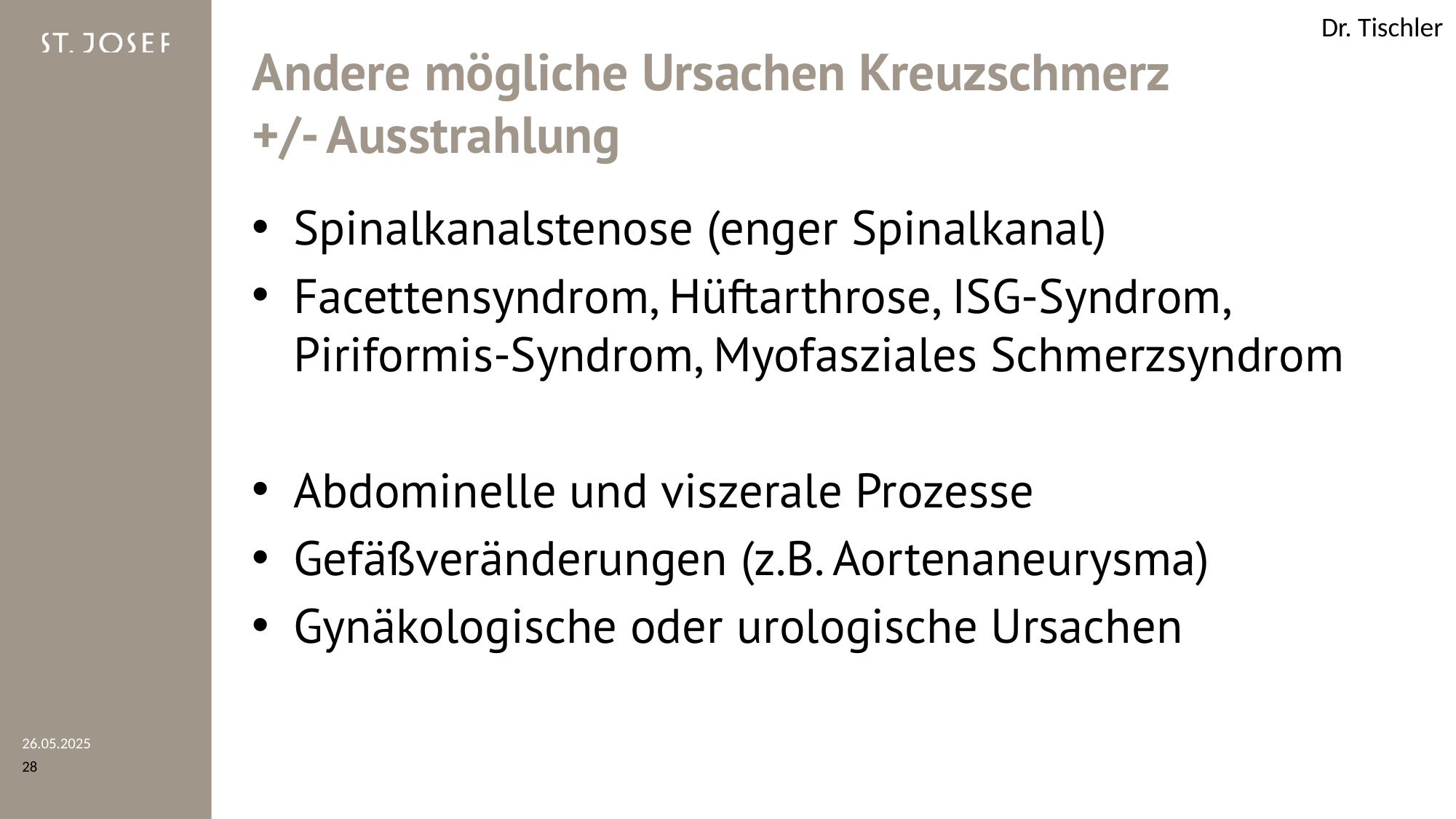

Dr. Tischler
# Andere mögliche Ursachen Kreuzschmerz +/- Ausstrahlung
Spinalkanalstenose (enger Spinalkanal)
Facettensyndrom, Hüftarthrose, ISG-Syndrom, Piriformis-Syndrom, Myofasziales Schmerzsyndrom

Abdominelle und viszerale Prozesse
Gefäßveränderungen (z.B. Aortenaneurysma)
Gynäkologische oder urologische Ursachen